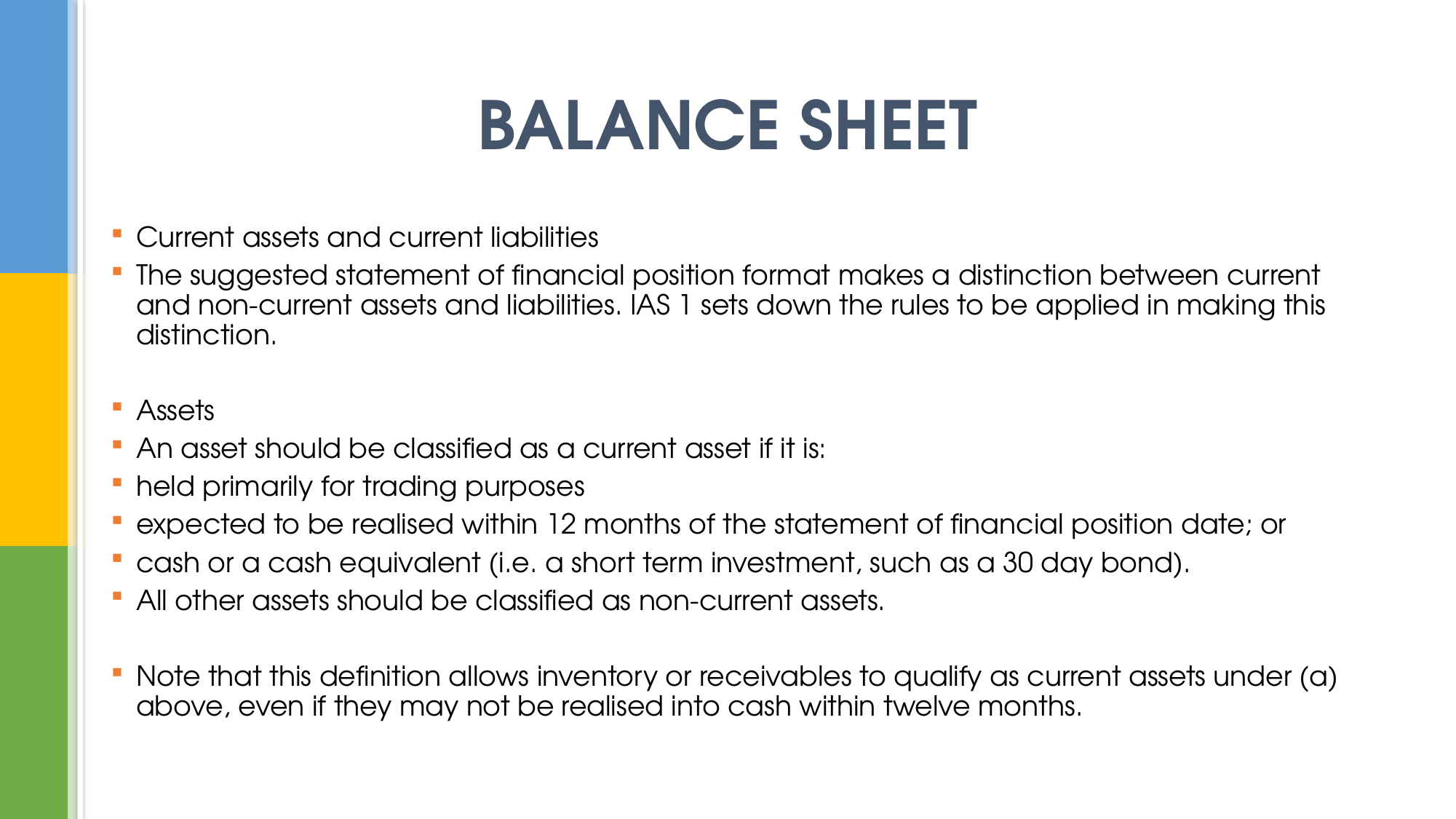

# BALANCE SHEET
Current assets and current liabilities
The suggested statement of financial position format makes a distinction between current and non-current assets and liabilities. IAS 1 sets down the rules to be applied in making this distinction.

Assets
An asset should be classified as a current asset if it is:
held primarily for trading purposes
expected to be realised within 12 months of the statement of financial position date; or
cash or a cash equivalent (i.e. a short term investment, such as a 30 day bond).
All other assets should be classified as non-current assets.

Note that this definition allows inventory or receivables to qualify as current assets under (a) above, even if they may not be realised into cash within twelve months.